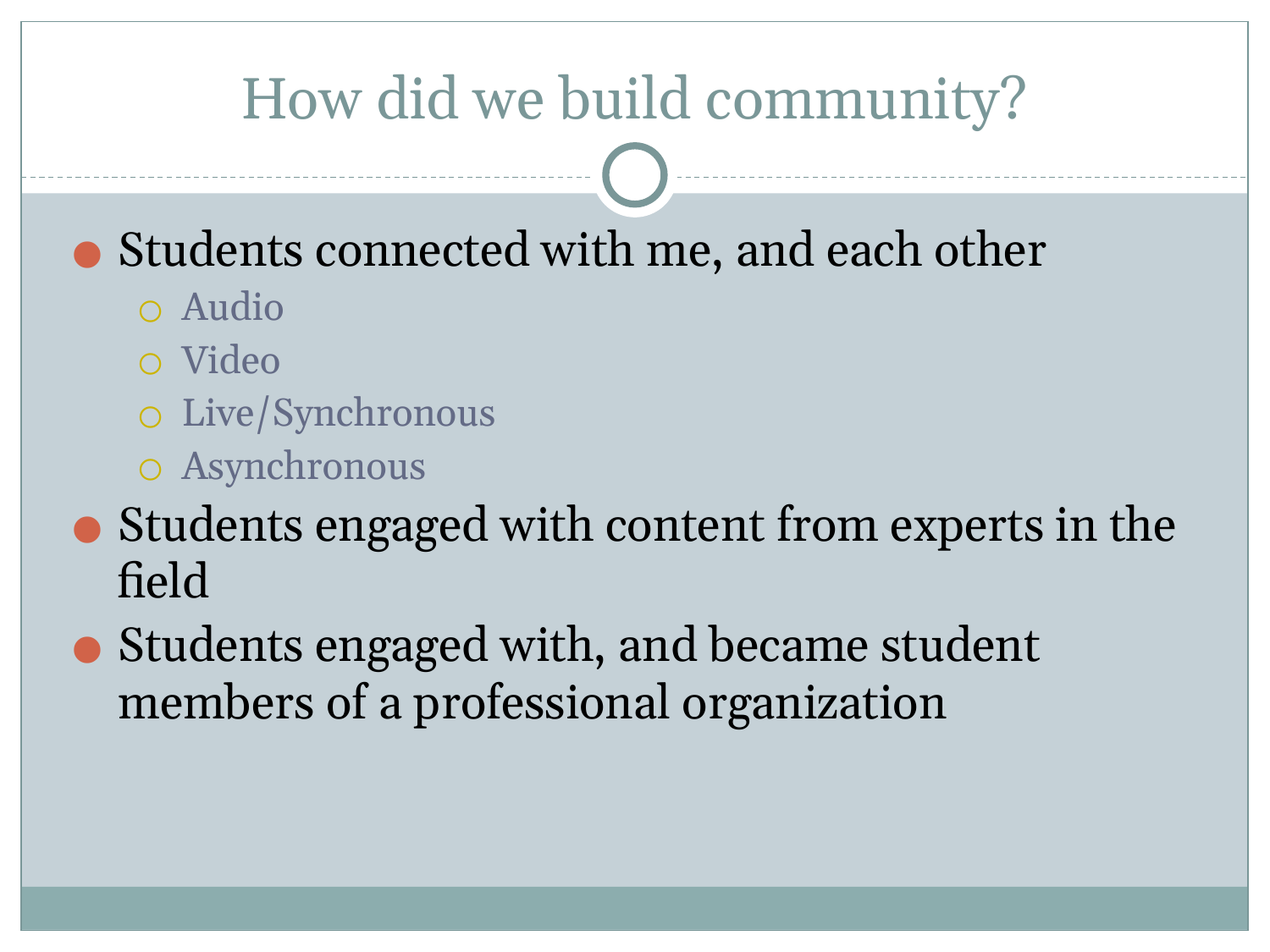

# How did we build community?
Students connected with me, and each other
Audio
Video
Live/Synchronous
Asynchronous
Students engaged with content from experts in the field
Students engaged with, and became student members of a professional organization